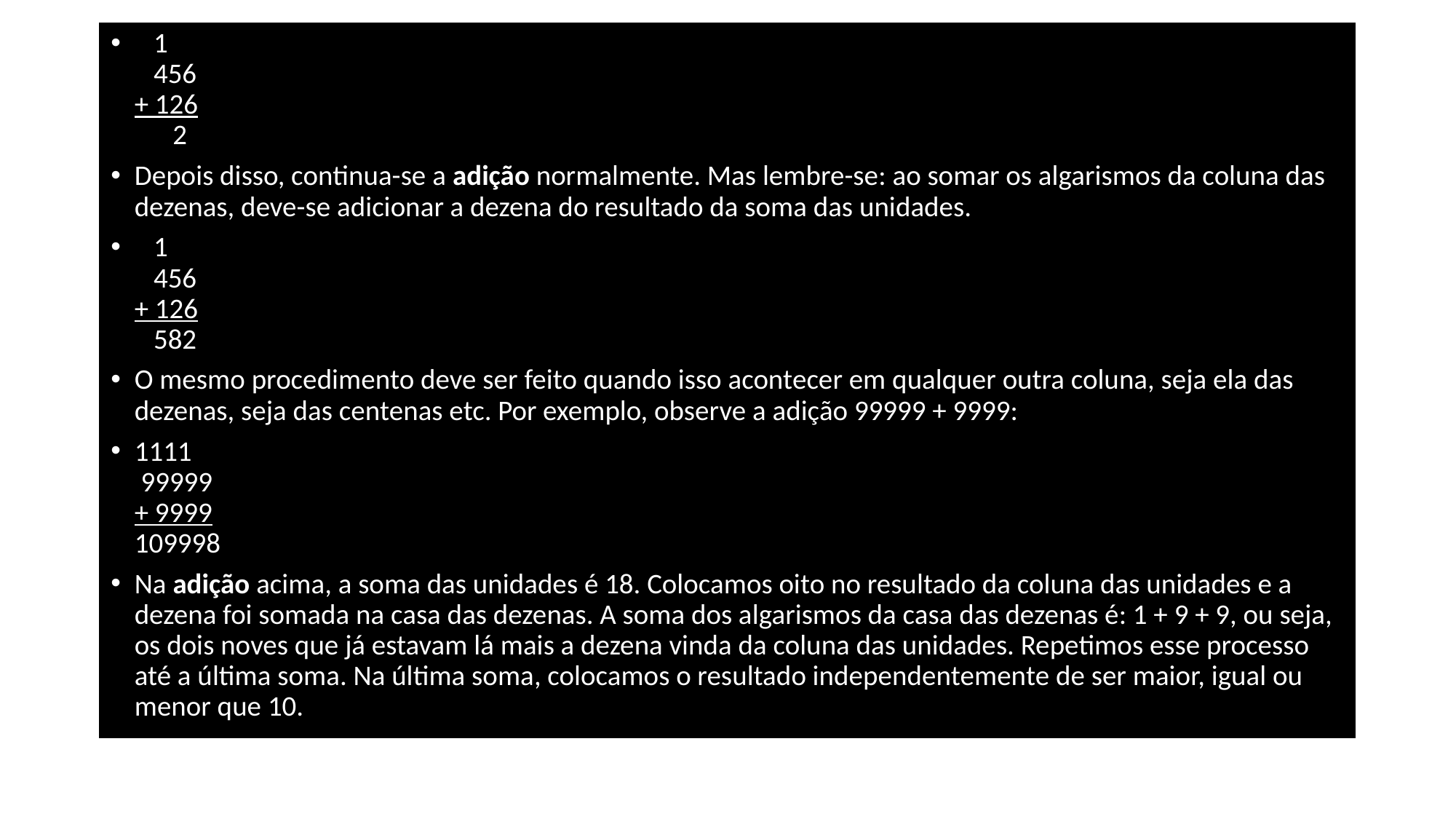

1
   456
+ 126
      2
Depois disso, continua-se a adição normalmente. Mas lembre-se: ao somar os algarismos da coluna das dezenas, deve-se adicionar a dezena do resultado da soma das unidades.
   1
   456
+ 126
   582
O mesmo procedimento deve ser feito quando isso acontecer em qualquer outra coluna, seja ela das dezenas, seja das centenas etc. Por exemplo, observe a adição 99999 + 9999:
1111 
 99999
+ 9999
109998
Na adição acima, a soma das unidades é 18. Colocamos oito no resultado da coluna das unidades e a dezena foi somada na casa das dezenas. A soma dos algarismos da casa das dezenas é: 1 + 9 + 9, ou seja, os dois noves que já estavam lá mais a dezena vinda da coluna das unidades. Repetimos esse processo até a última soma. Na última soma, colocamos o resultado independentemente de ser maior, igual ou menor que 10.